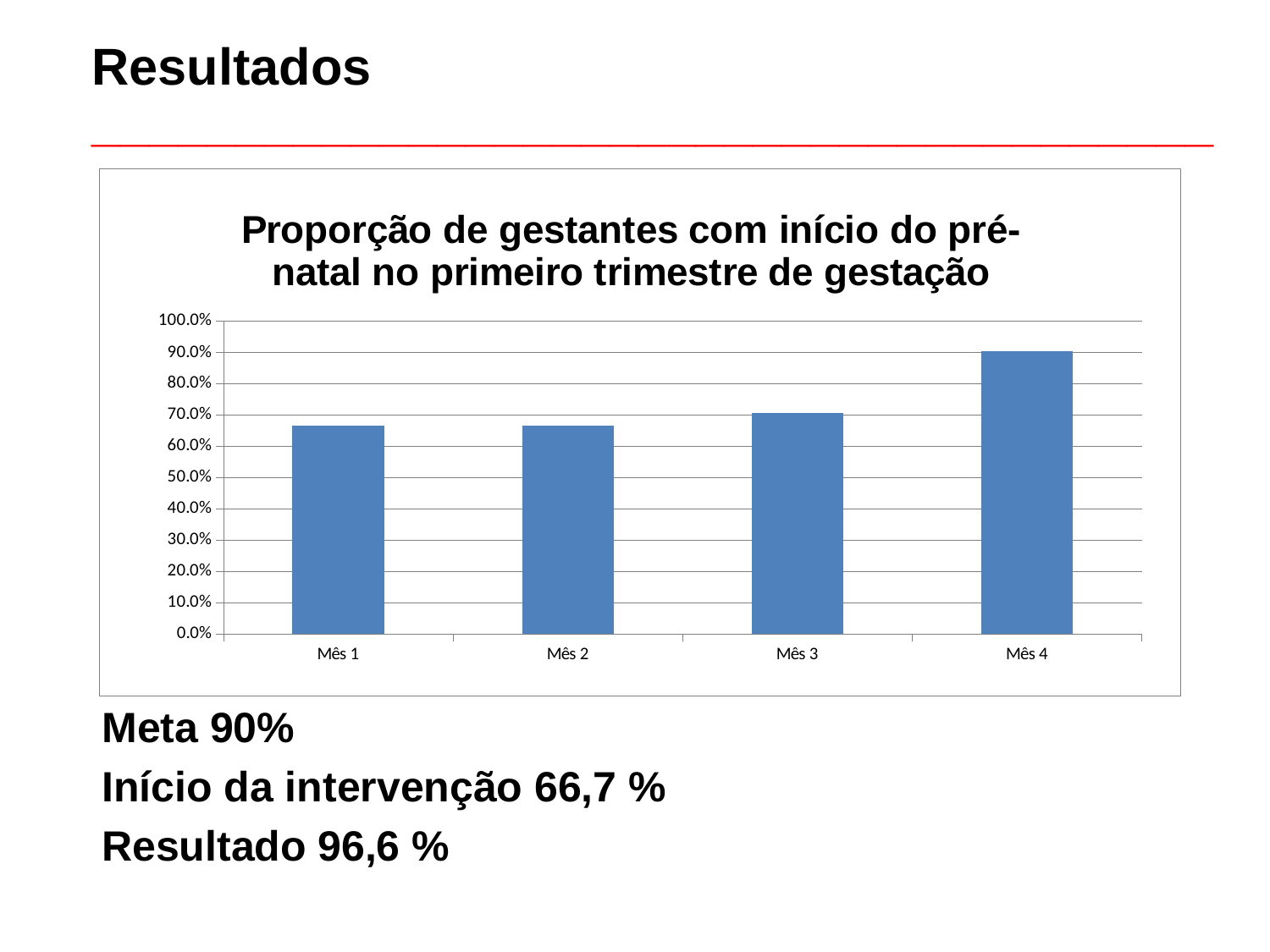

# Resultados _______________________________________

### Chart: Proporção de gestantes com início do pré-natal no primeiro trimestre de gestação

| Category | Proporção de gestantes com início do pré-natal no primeiro trimestre de gestação |
|---|---|
| Mês 1 | 0.6666666666666666 |
| Mês 2 | 0.6666666666666666 |
| Mês 3 | 0.7058823529411766 |
| Mês 4 | 0.9032258064516147 |
Meta 90%
Início da intervenção 66,7 %
Resultado 96,6 %